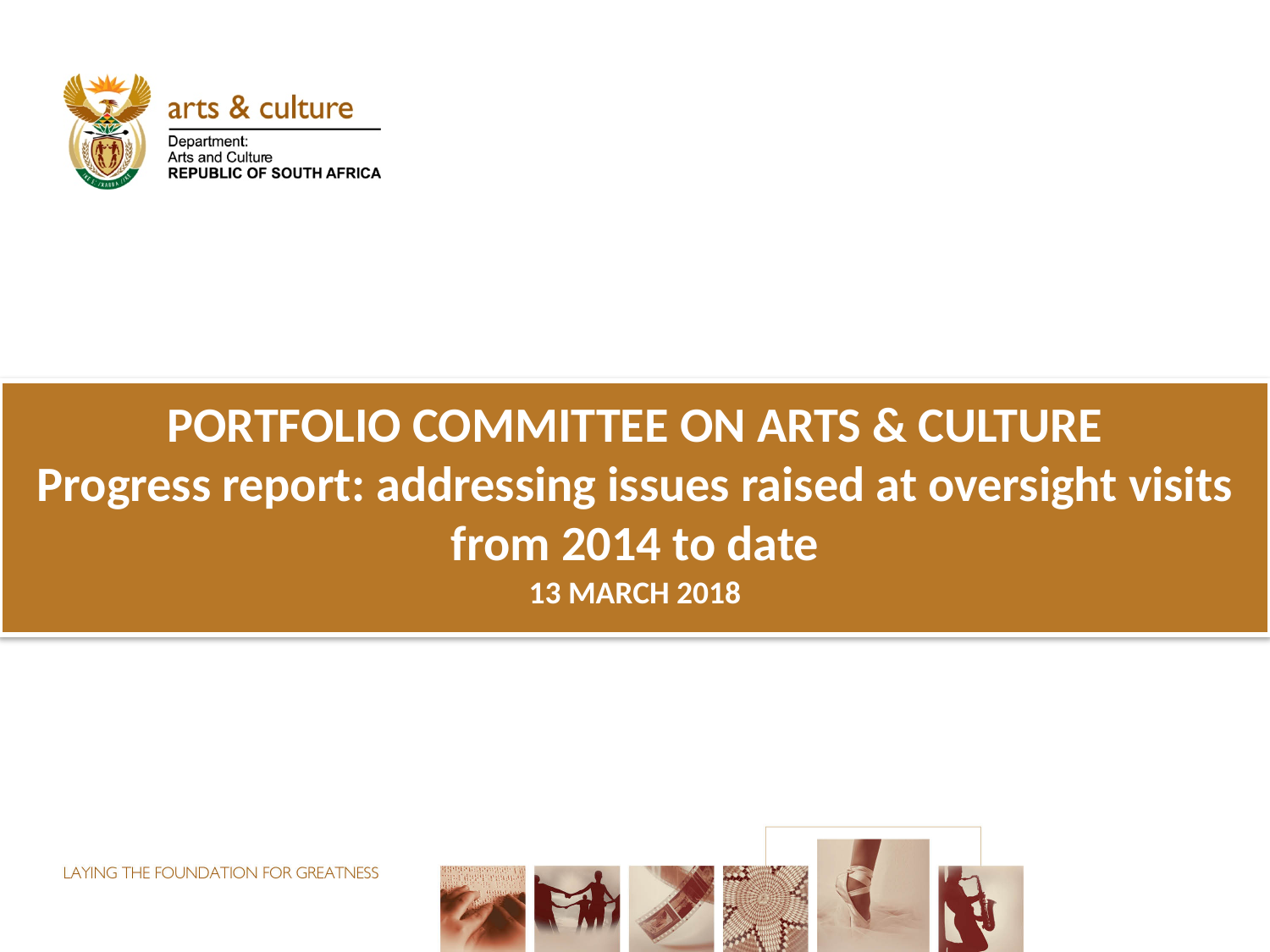

# PORTFOLIO COMMITTEE ON ARTS & CULTURE Progress report: addressing issues raised at oversight visits from 2014 to date
13 MARCH 2018